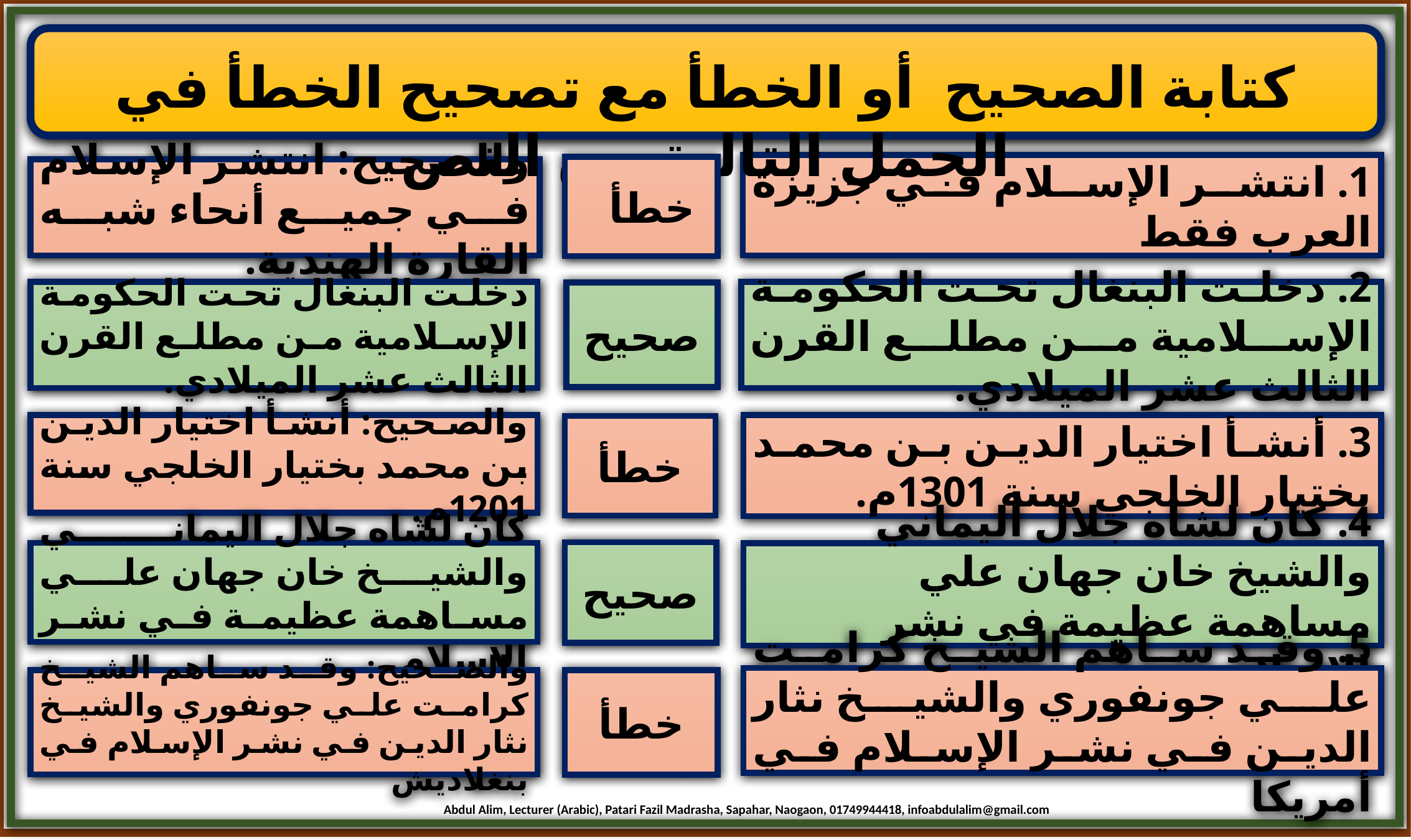

كتابة الصحيح  أو الخطأ مع تصحيح الخطأ في الجمل التالية من النص

1. انتشر الإسلام في جزيزة العرب فقط
خطأ
والصحيح: انتشر الإسلام في جميع أنحاء شبه القارة الهندية.
دخلت البنغال تحت الحكومة الإسلامية من مطلع القرن الثالث عشر الميلادي.
2. دخلت البنغال تحت الحكومة الإسلامية من مطلع القرن الثالث عشر الميلادي.
صحيح
والصحيح: أنشأ اختيار الدين بن محمد بختيار الخلجي سنة 1201م.
3. أنشأ اختيار الدين بن محمد بختيار الخلجي سنة 1301م.
خطأ
صحيح
كان لشاه جلال اليماني والشيخ خان جهان علي مساهمة عظيمة في نشر الإسلام.
4. كان لشاه جلال اليماني والشيخ خان جهان علي مساهمة عظيمة في نشر الإسلام.
5. وقد ساهم الشيخ كرامت علي جونفوري والشيخ نثار الدين في نشر الإسلام في أمريكا
والصحيح: وقد ساهم الشيخ كرامت علي جونفوري والشيخ نثار الدين في نشر الإسلام في بنغلاديش
خطأ